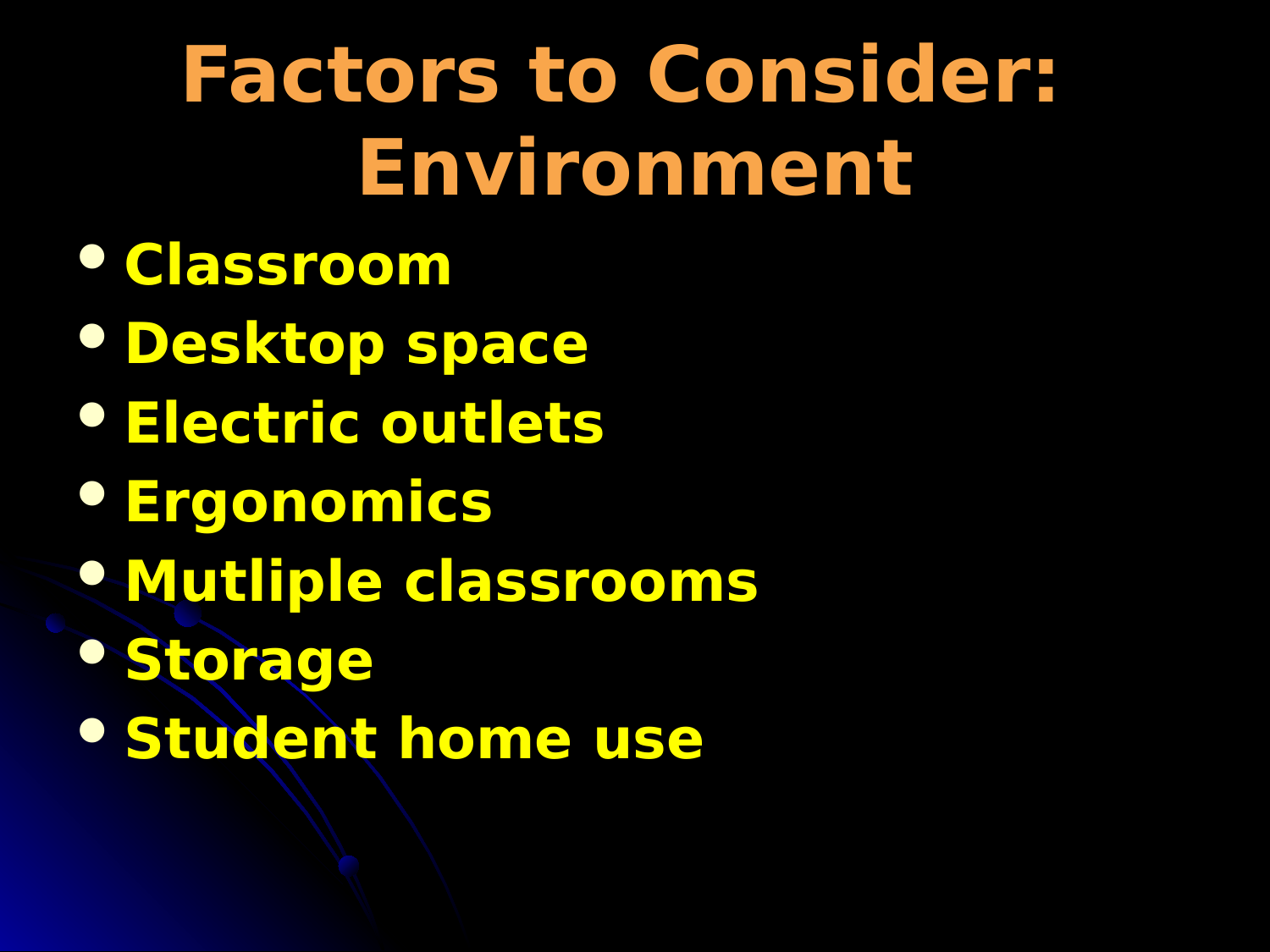

# Factors to Consider: Environment
Classroom
Desktop space
Electric outlets
Ergonomics
Mutliple classrooms
Storage
Student home use